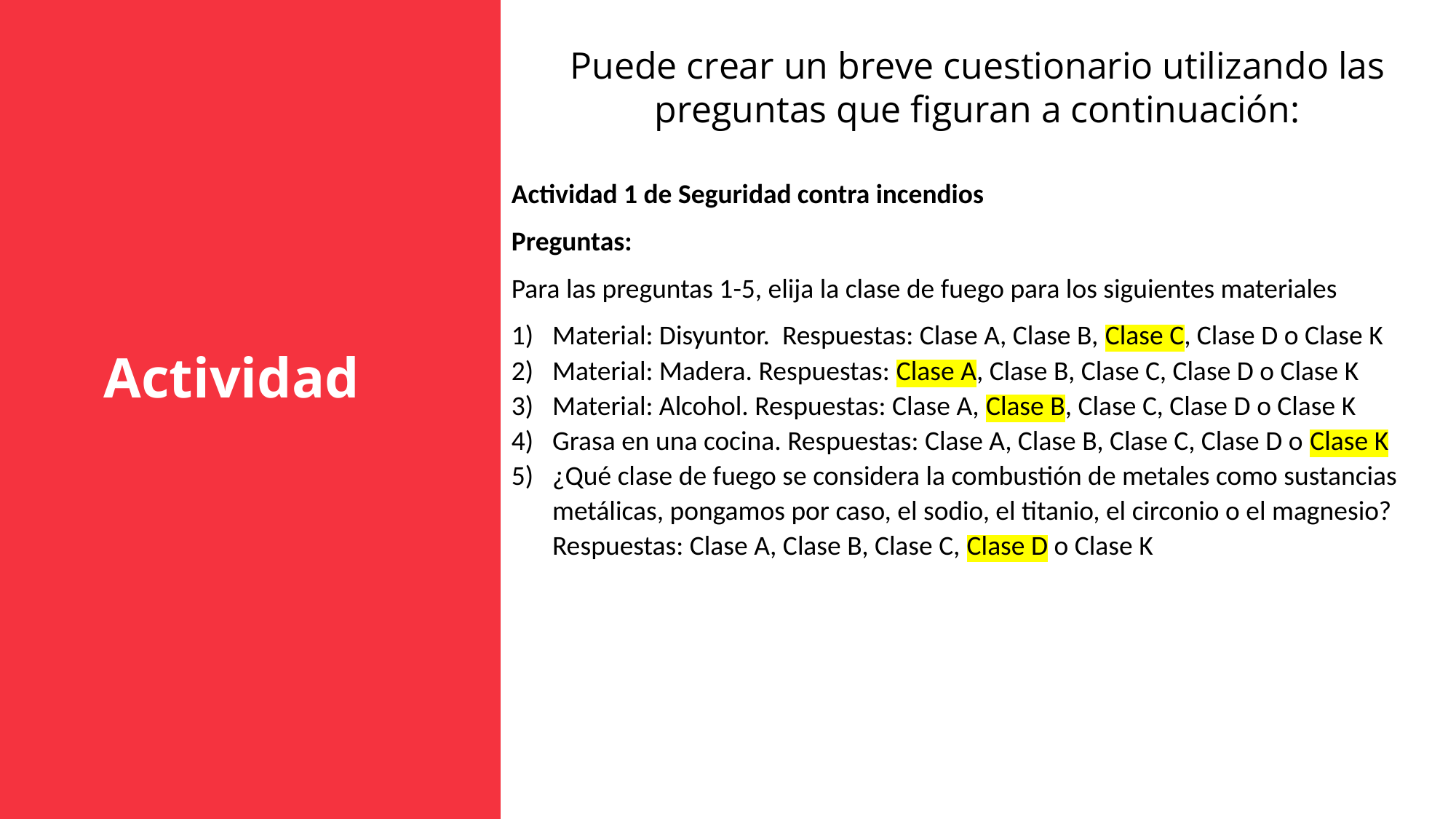

Puede crear un breve cuestionario utilizando las preguntas que figuran a continuación:

Actividad 1 de Seguridad contra incendios
Preguntas:
Para las preguntas 1-5, elija la clase de fuego para los siguientes materiales
Material: Disyuntor.  Respuestas: Clase A, Clase B, Clase C, Clase D o Clase K
Material: Madera. Respuestas: Clase A, Clase B, Clase C, Clase D o Clase K
Material: Alcohol. Respuestas: Clase A, Clase B, Clase C, Clase D o Clase K
Grasa en una cocina. Respuestas: Clase A, Clase B, Clase C, Clase D o Clase K
¿Qué clase de fuego se considera la combustión de metales como sustancias metálicas, pongamos por caso, el sodio, el titanio, el circonio o el magnesio?  Respuestas: Clase A, Clase B, Clase C, Clase D o Clase K

Actividad